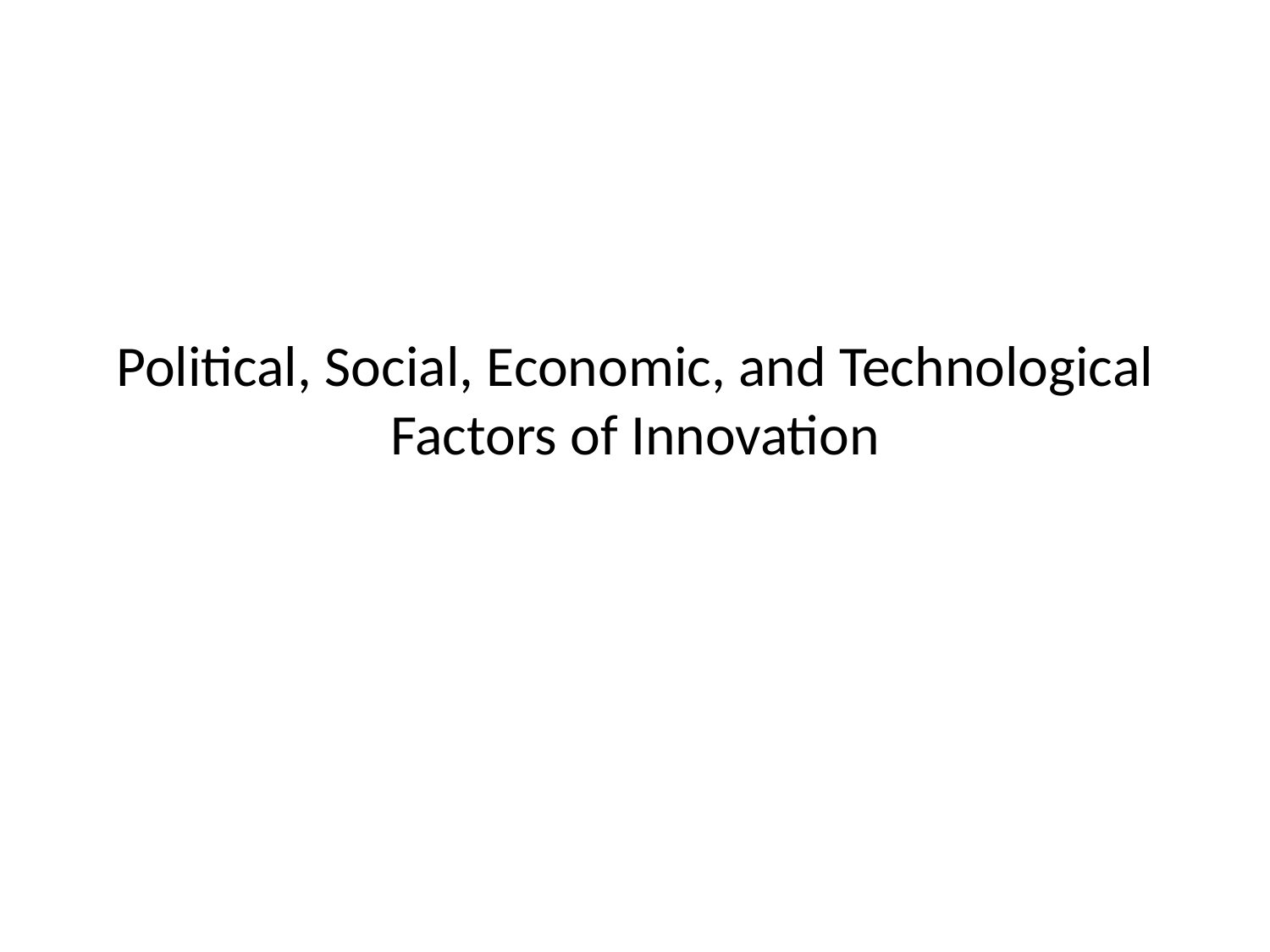

# Political, Social, Economic, and Technological Factors of Innovation